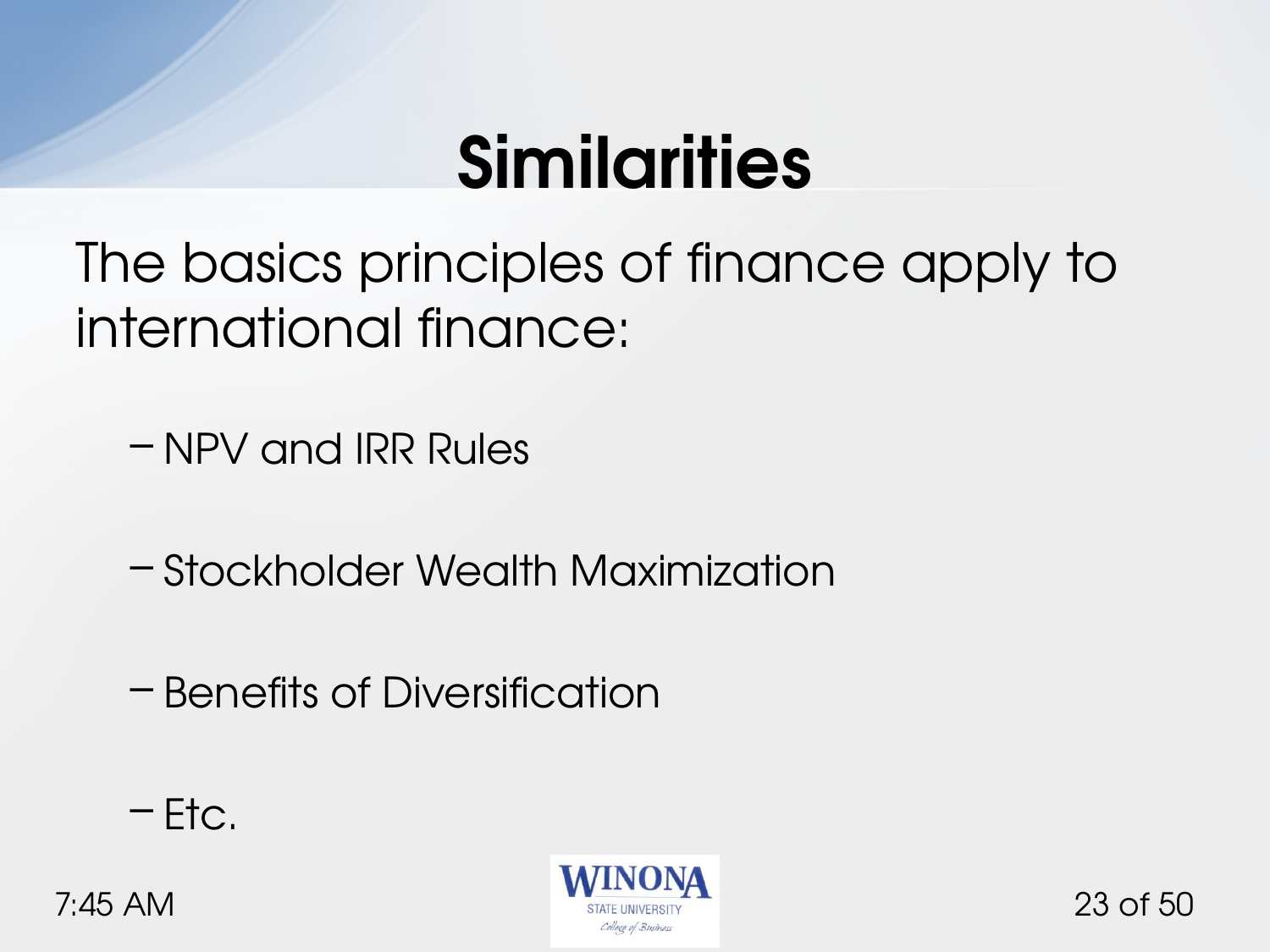

# Similarities
The basics principles of finance apply to international finance:

NPV and IRR Rules

Stockholder Wealth Maximization

Benefits of Diversification

Etc.